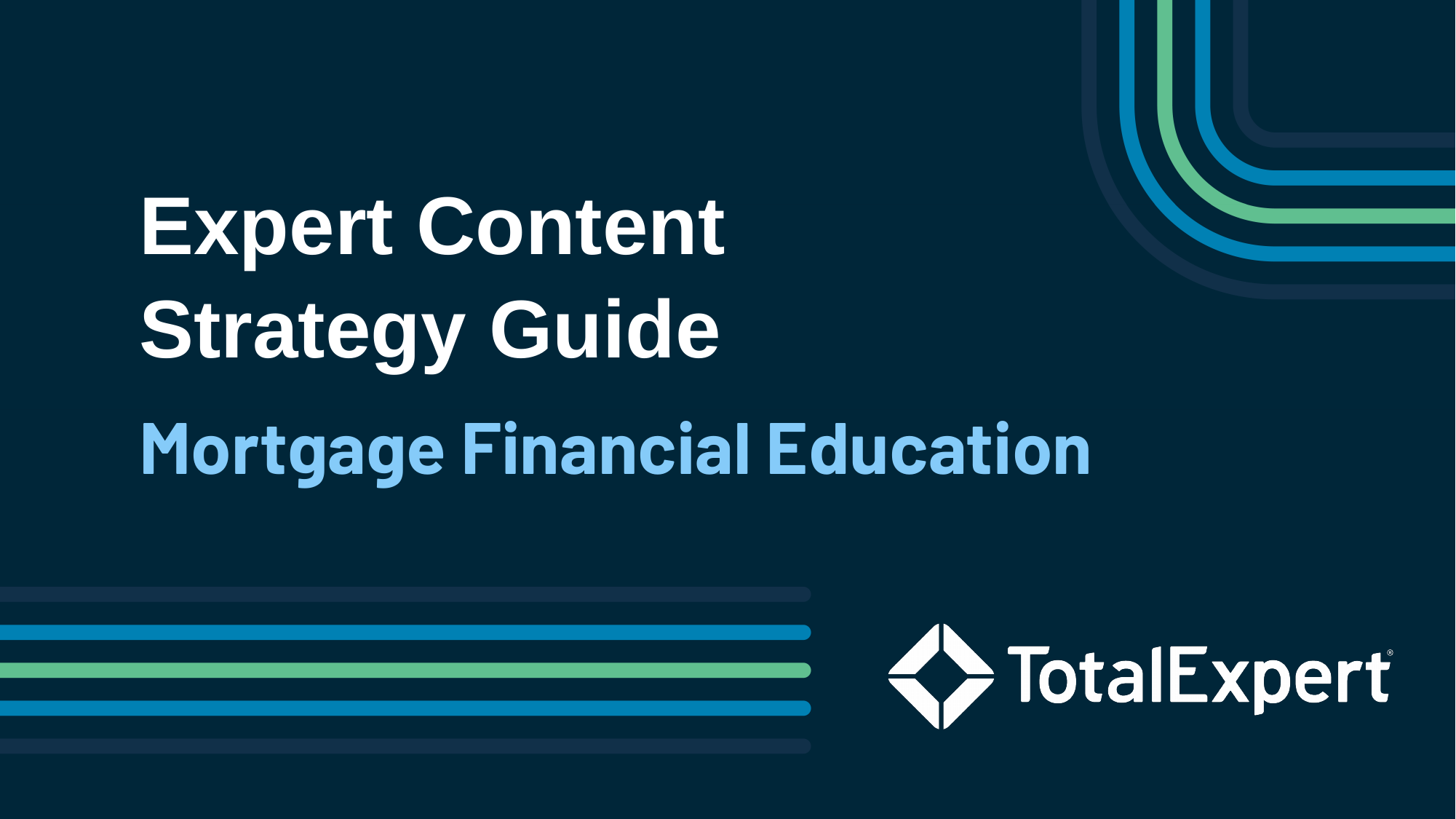

Expert Content
Strategy Guide
Mortgage Financial Education